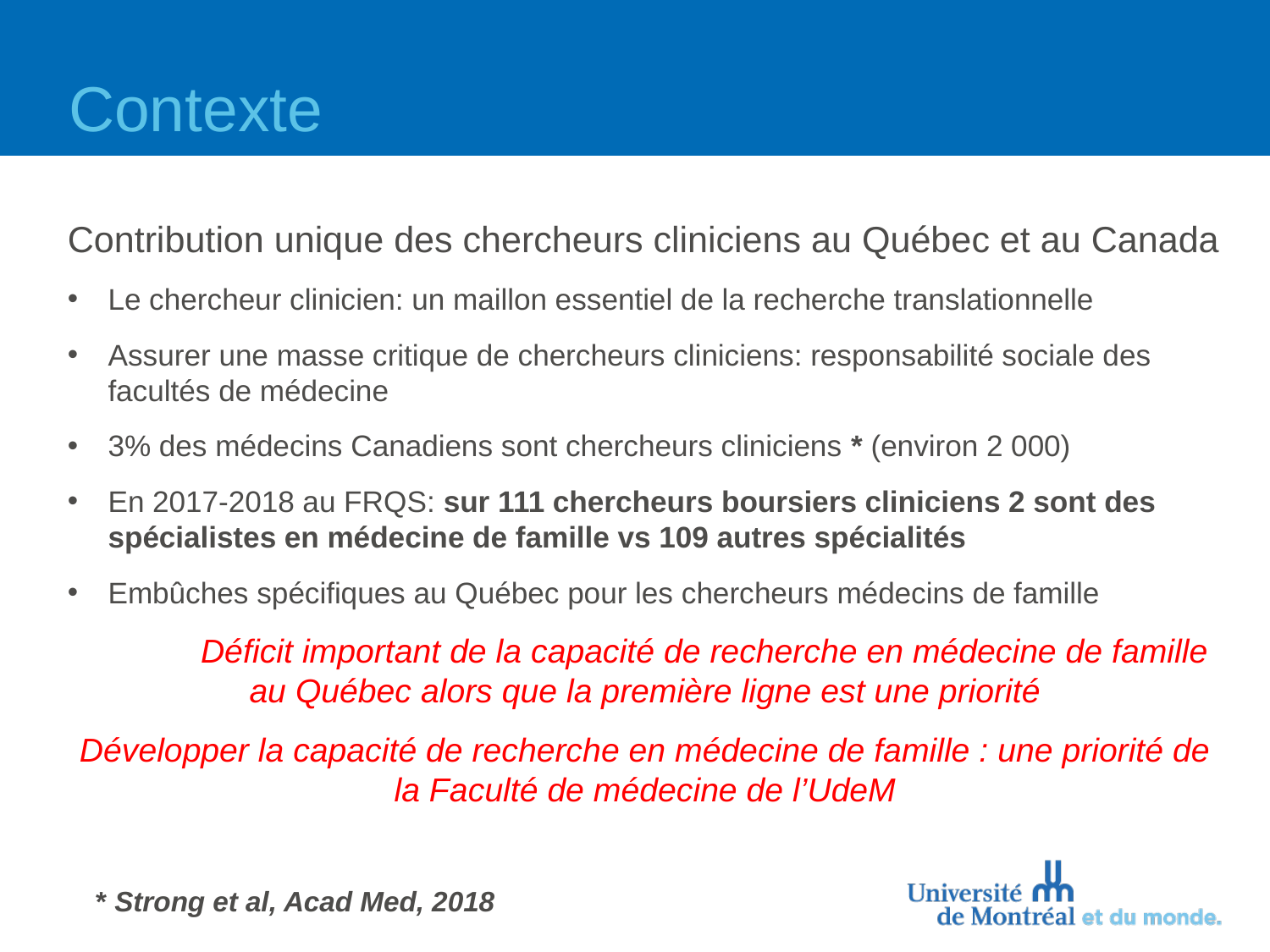

# Contexte
Contribution unique des chercheurs cliniciens au Québec et au Canada
Le chercheur clinicien: un maillon essentiel de la recherche translationnelle
Assurer une masse critique de chercheurs cliniciens: responsabilité sociale des facultés de médecine
3% des médecins Canadiens sont chercheurs cliniciens * (environ 2 000)
En 2017-2018 au FRQS: sur 111 chercheurs boursiers cliniciens 2 sont des spécialistes en médecine de famille vs 109 autres spécialités
Embûches spécifiques au Québec pour les chercheurs médecins de famille
	Déficit important de la capacité de recherche en médecine de famille au Québec alors que la première ligne est une priorité
Développer la capacité de recherche en médecine de famille : une priorité de la Faculté de médecine de l’UdeM
* Strong et al, Acad Med, 2018